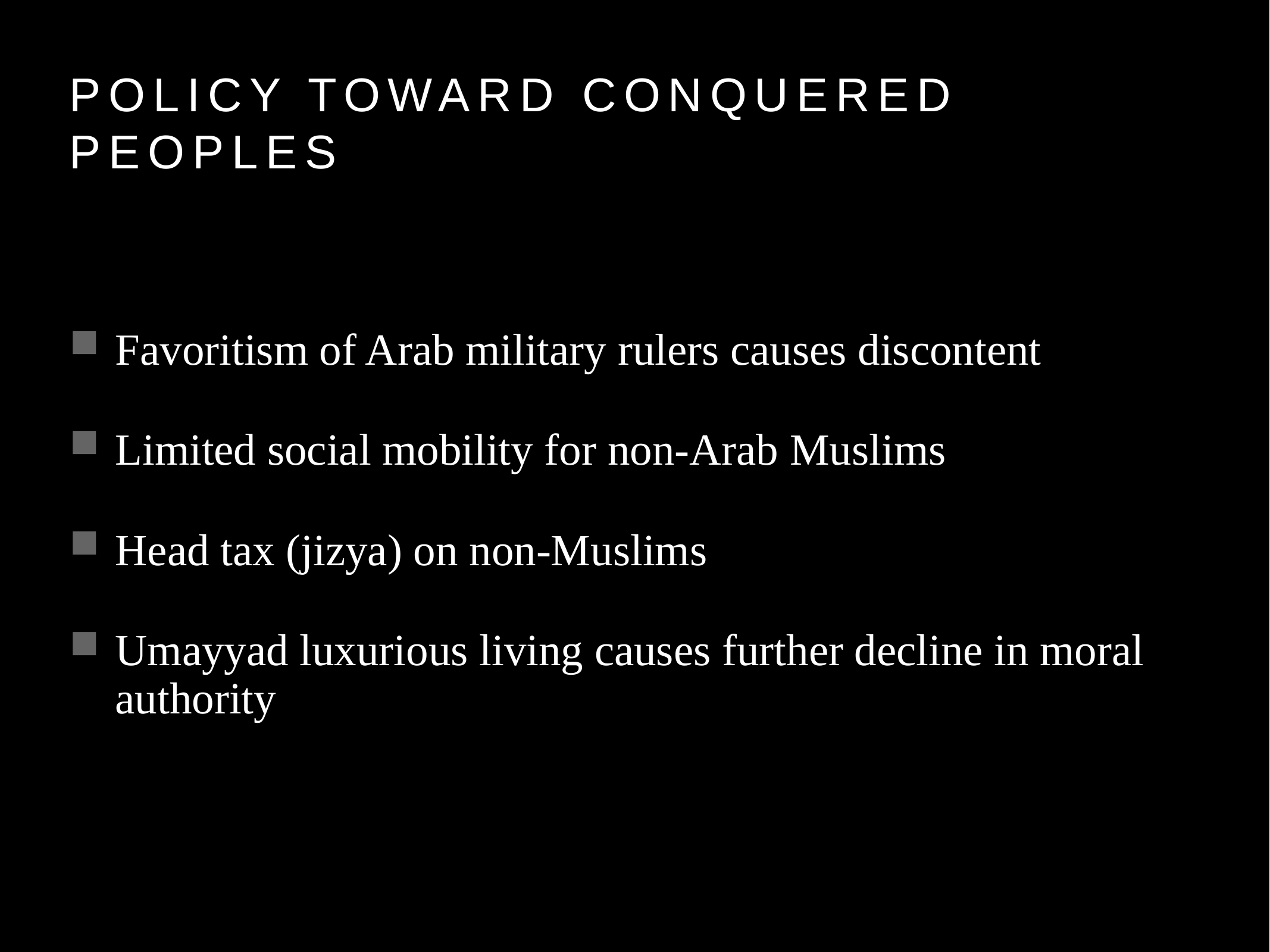

# Policy toward Conquered Peoples
Favoritism of Arab military rulers causes discontent
Limited social mobility for non-Arab Muslims
Head tax (jizya) on non-Muslims
Umayyad luxurious living causes further decline in moral authority